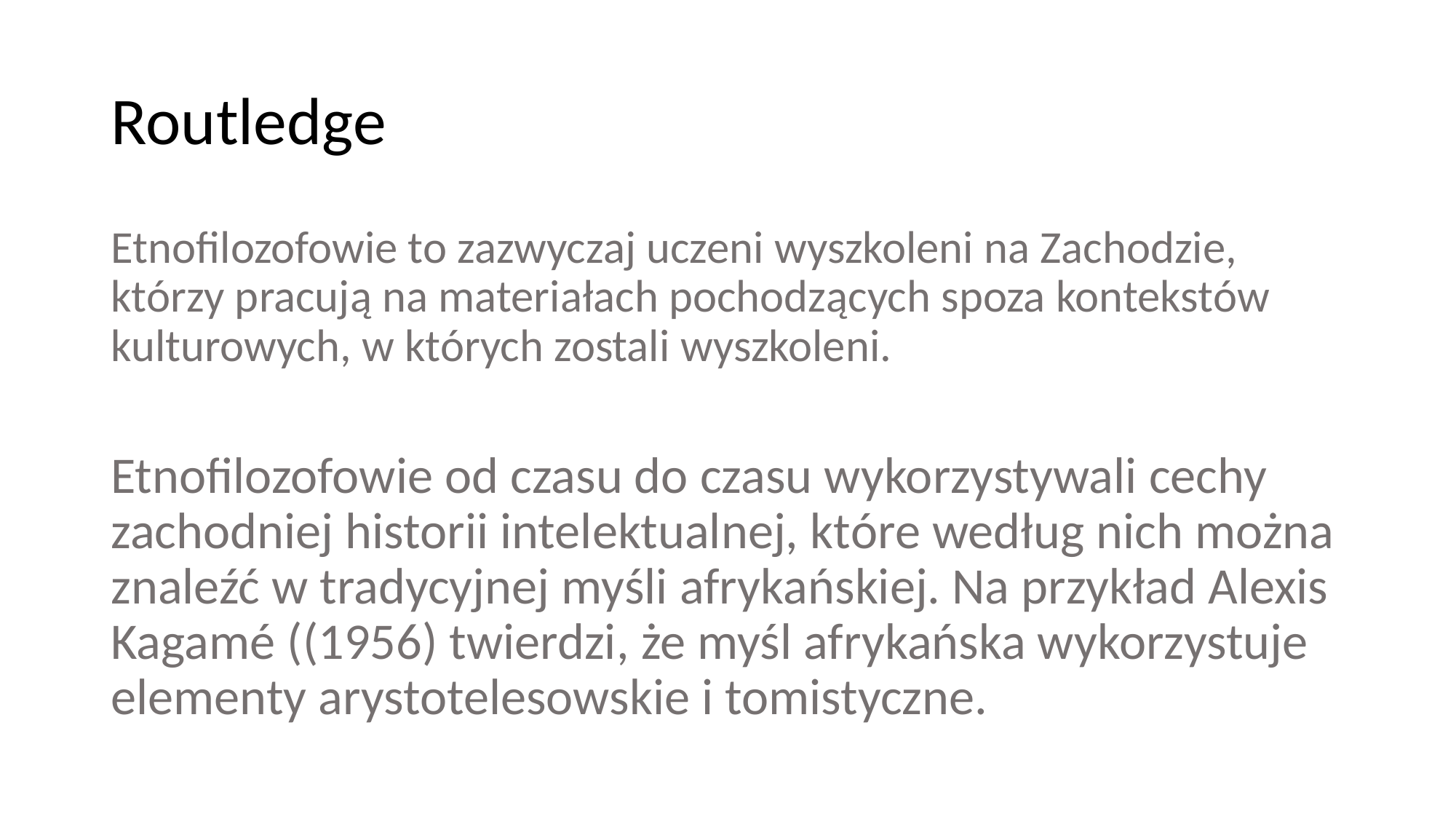

# Routledge
Etnofilozofowie to zazwyczaj uczeni wyszkoleni na Zachodzie, którzy pracują na materiałach pochodzących spoza kontekstów kulturowych, w których zostali wyszkoleni.

Etnofilozofowie od czasu do czasu wykorzystywali cechy zachodniej historii intelektualnej, które według nich można znaleźć w tradycyjnej myśli afrykańskiej. Na przykład Alexis Kagamé ((1956) twierdzi, że myśl afrykańska wykorzystuje elementy arystotelesowskie i tomistyczne.